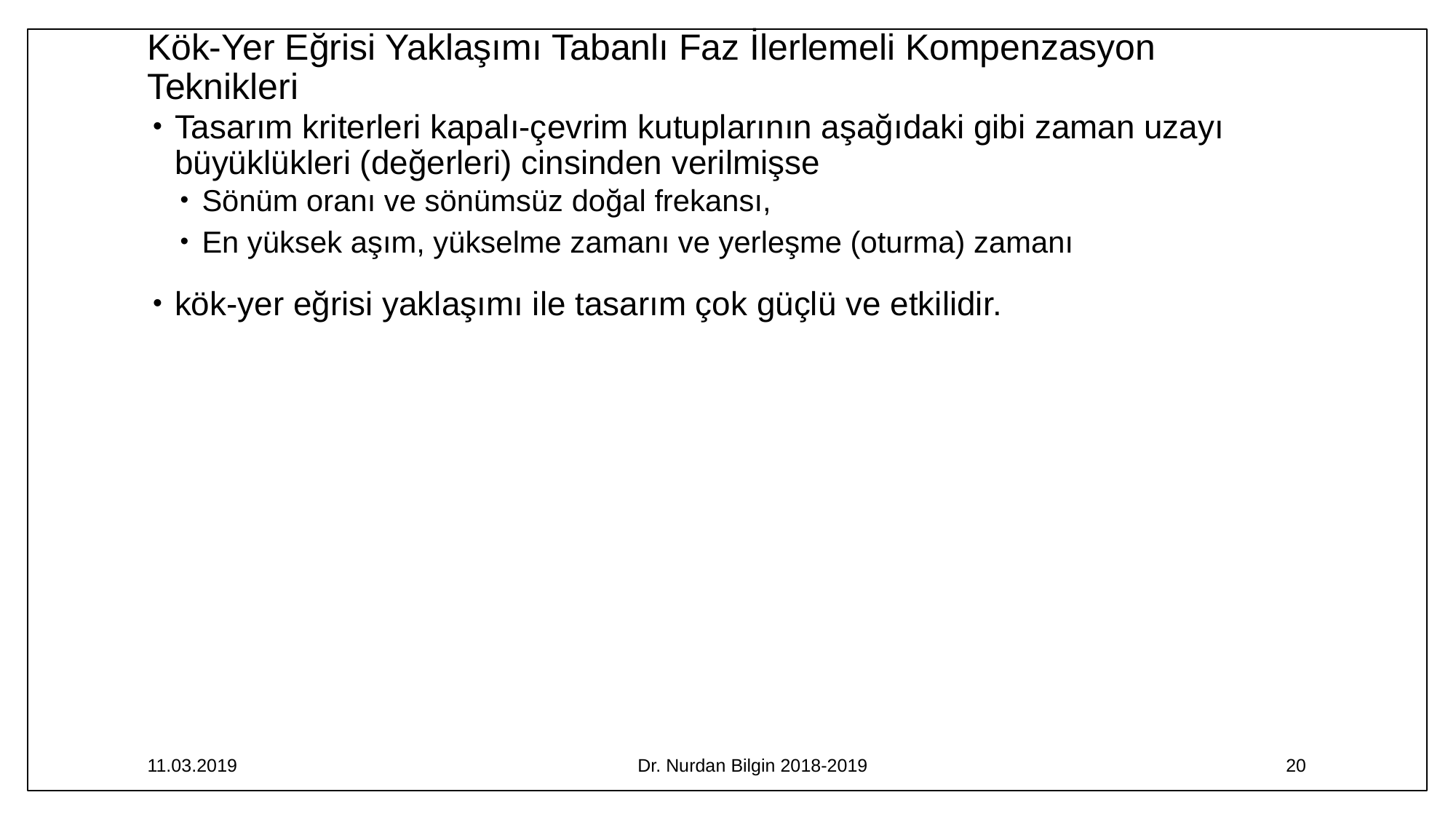

# Kök-Yer Eğrisi Yaklaşımı Tabanlı Faz İlerlemeli Kompenzasyon Teknikleri
Tasarım kriterleri kapalı-çevrim kutuplarının aşağıdaki gibi zaman uzayı büyüklükleri (değerleri) cinsinden verilmişse
Sönüm oranı ve sönümsüz doğal frekansı,
En yüksek aşım, yükselme zamanı ve yerleşme (oturma) zamanı
kök-yer eğrisi yaklaşımı ile tasarım çok güçlü ve etkilidir.
11.03.2019
Dr. Nurdan Bilgin 2018-2019
20